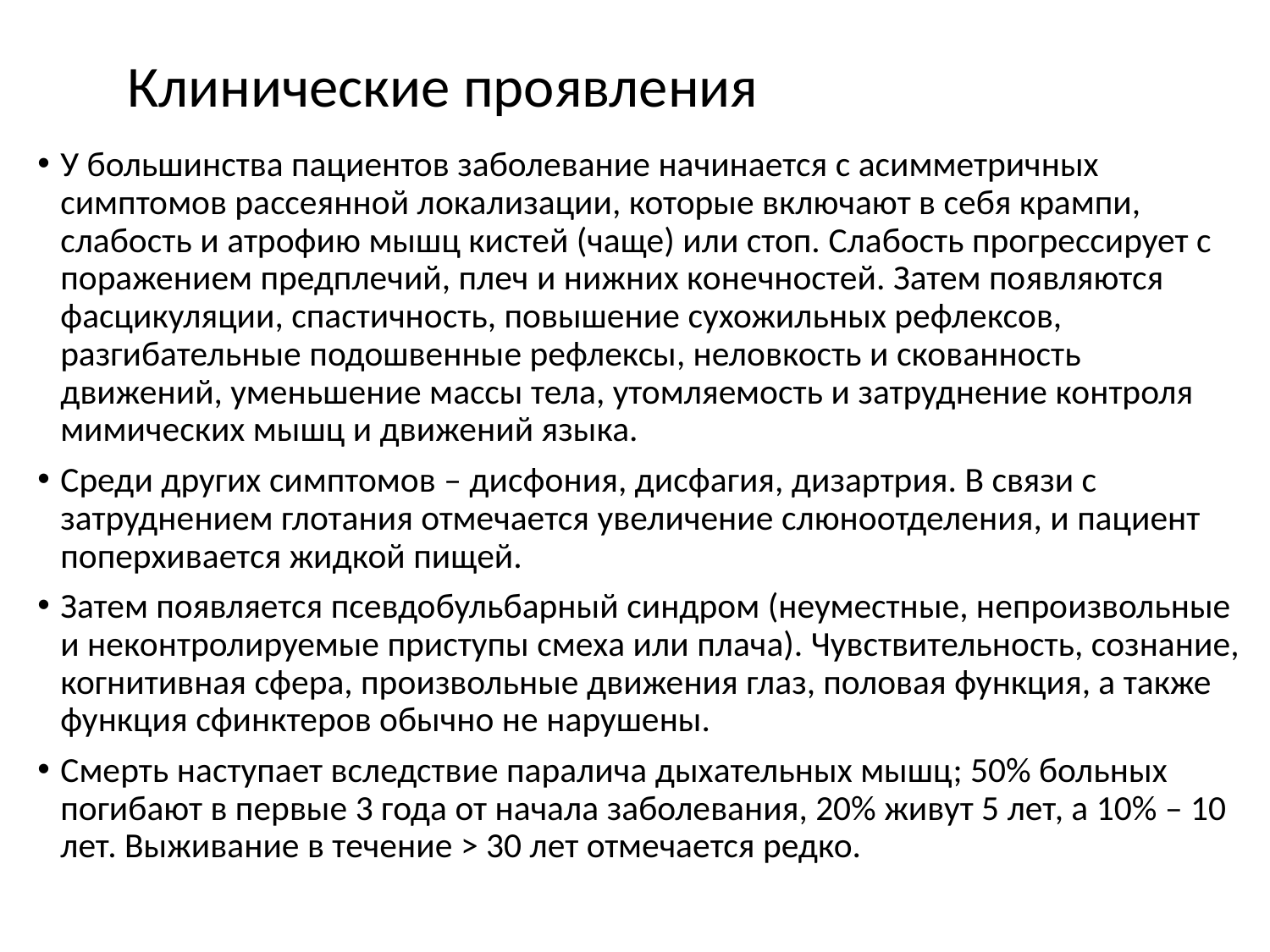

# Клинические проявления
У большинства пациентов заболевание начинается с асимметричных симптомов рассеянной локализации, которые включают в себя крампи, слабость и атрофию мышц кистей (чаще) или стоп. Слабость прогрессирует с поражением предплечий, плеч и нижних конечностей. Затем появляются фасцикуляции, спастичность, повышение сухожильных рефлексов, разгибательные подошвенные рефлексы, неловкость и скованность движений, уменьшение массы тела, утомляемость и затруднение контроля мимических мышц и движений языка.
Среди других симптомов – дисфония, дисфагия, дизартрия. В связи с затруднением глотания отмечается увеличение слюноотделения, и пациент поперхивается жидкой пищей.
Затем появляется псевдобульбарный синдром (неуместные, непроизвольные и неконтролируемые приступы смеха или плача). Чувствительность, сознание, когнитивная сфера, произвольные движения глаз, половая функция, а также функция сфинктеров обычно не нарушены.
Смерть наступает вследствие паралича дыхательных мышц; 50% больных погибают в первые 3 года от начала заболевания, 20% живут 5 лет, а 10% – 10 лет. Выживание в течение > 30 лет отмечается редко.